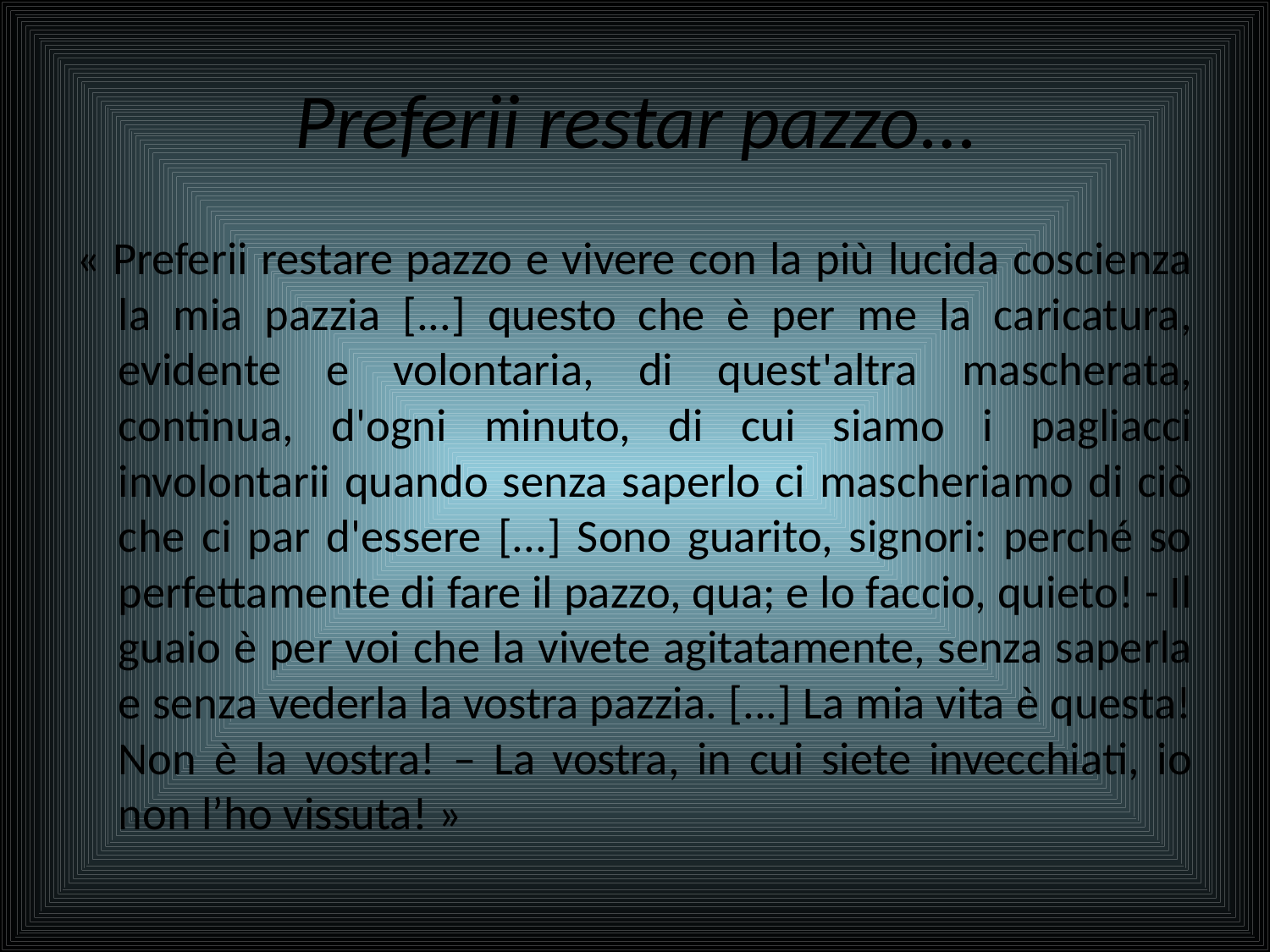

# Preferii restar pazzo…
« Preferii restare pazzo e vivere con la più lucida coscienza la mia pazzia [...] questo che è per me la caricatura, evidente e volontaria, di quest'altra mascherata, continua, d'ogni minuto, di cui siamo i pagliacci involontarii quando senza saperlo ci mascheriamo di ciò che ci par d'essere [...] Sono guarito, signori: perché so perfettamente di fare il pazzo, qua; e lo faccio, quieto! - Il guaio è per voi che la vivete agitatamente, senza saperla e senza vederla la vostra pazzia. [...] La mia vita è questa! Non è la vostra! – La vostra, in cui siete invecchiati, io non l’ho vissuta! »